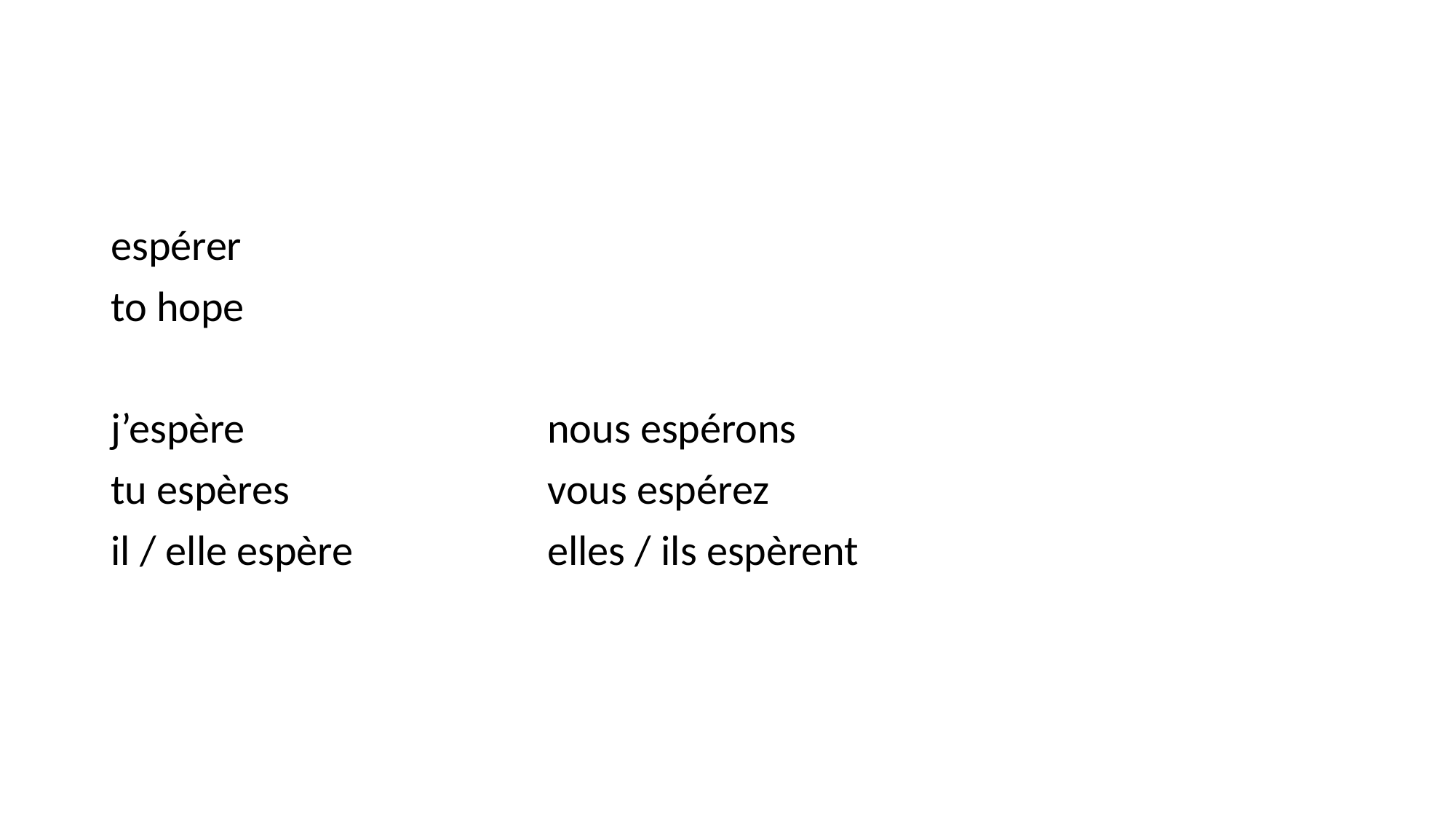

#
espérer
to hope

j’espère			nous espérons
tu espères			vous espérez
il / elle espère		elles / ils espèrent